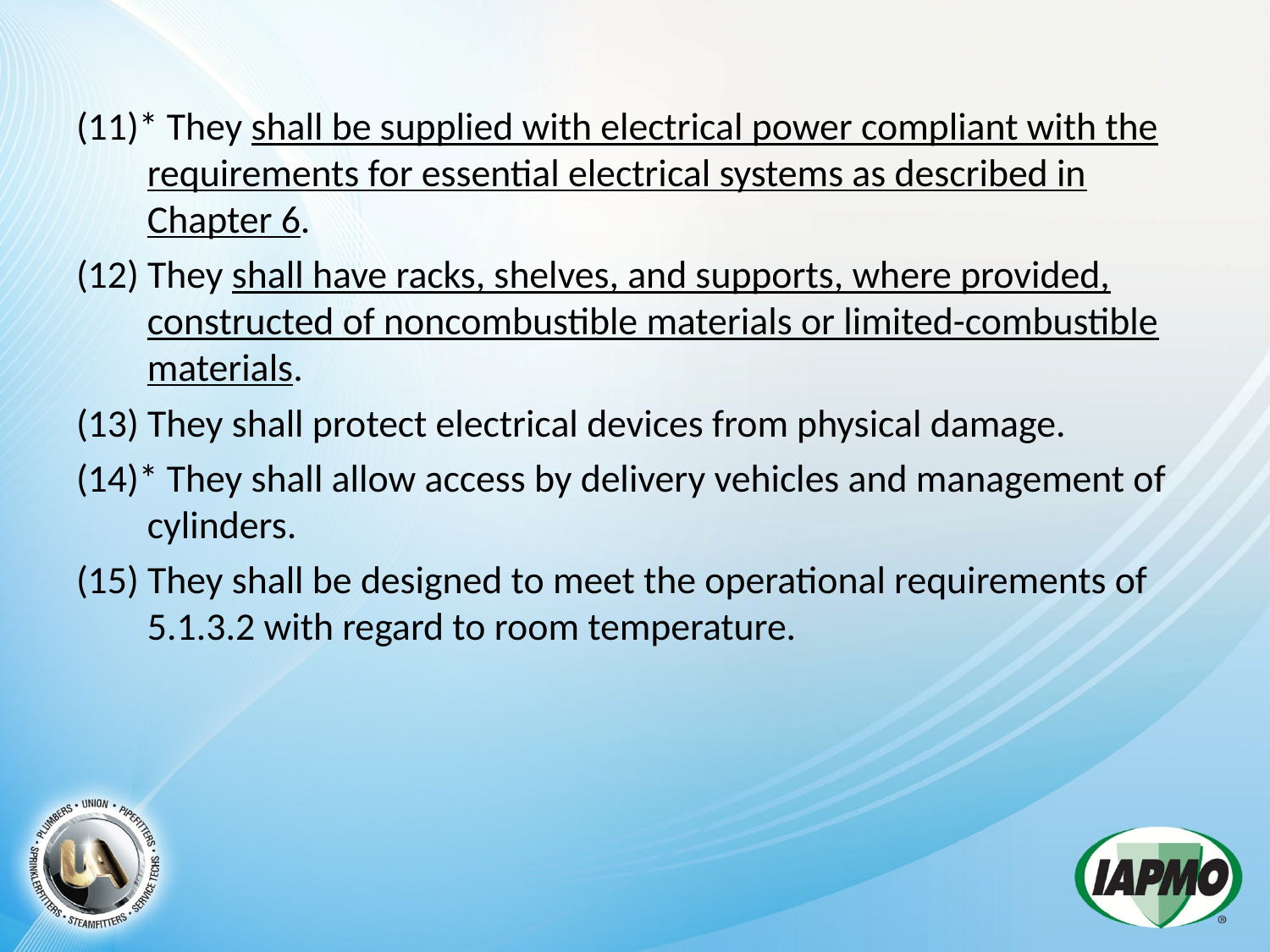

(11)* They shall be supplied with electrical power compliant with the requirements for essential electrical systems as described in Chapter 6.
(12) They shall have racks, shelves, and supports, where provided, constructed of noncombustible materials or limited-combustible materials.
(13) They shall protect electrical devices from physical damage.
(14)* They shall allow access by delivery vehicles and management of cylinders.
(15) They shall be designed to meet the operational requirements of 5.1.3.2 with regard to room temperature.